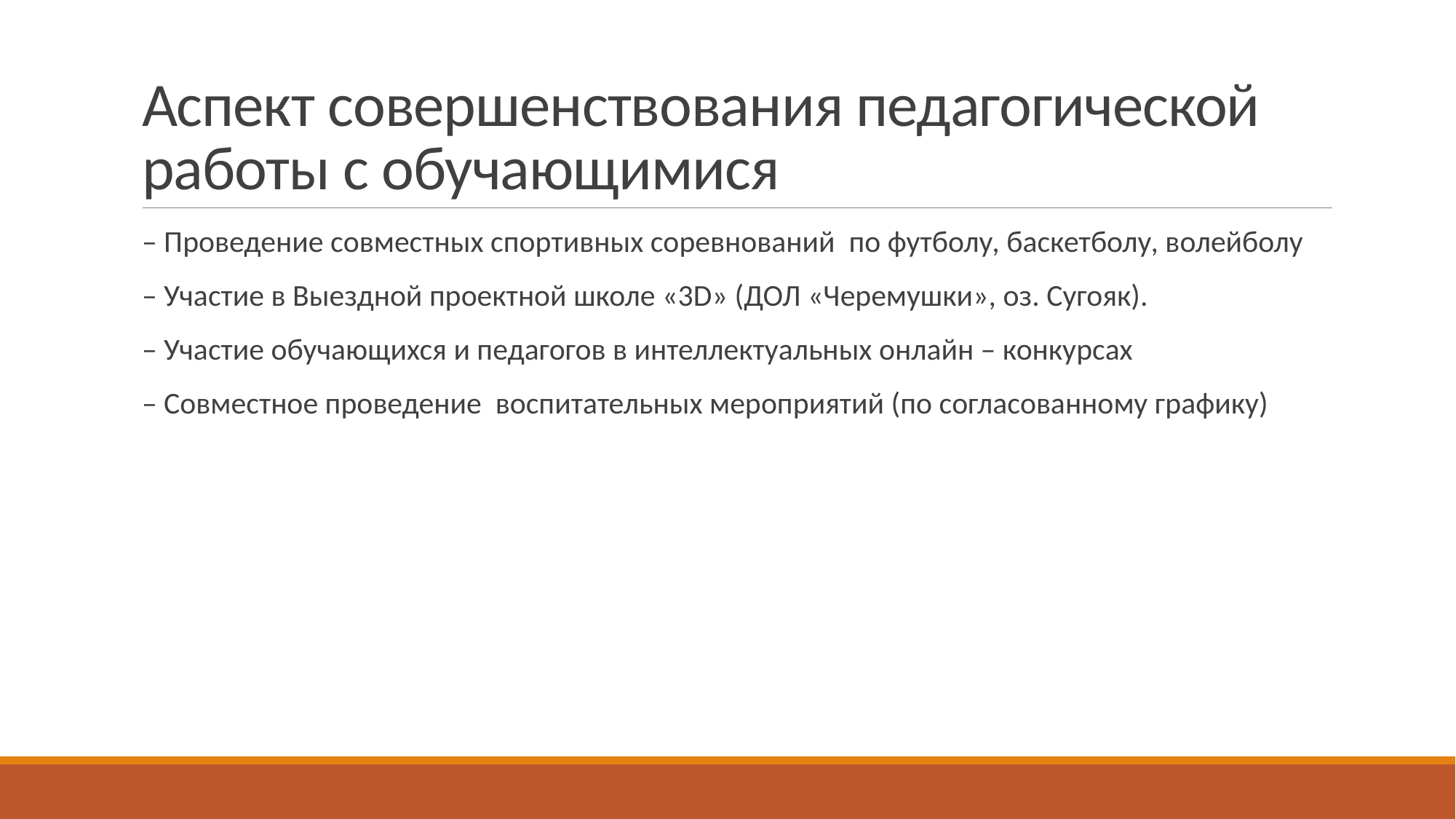

# Аспект совершенствования педагогической работы с обучающимися
– Проведение совместных спортивных соревнований  по футболу, баскетболу, волейболу
– Участие в Выездной проектной школе «3D» (ДОЛ «Черемушки», оз. Сугояк).
– Участие обучающихся и педагогов в интеллектуальных онлайн – конкурсах
– Совместное проведение  воспитательных мероприятий (по согласованному графику)